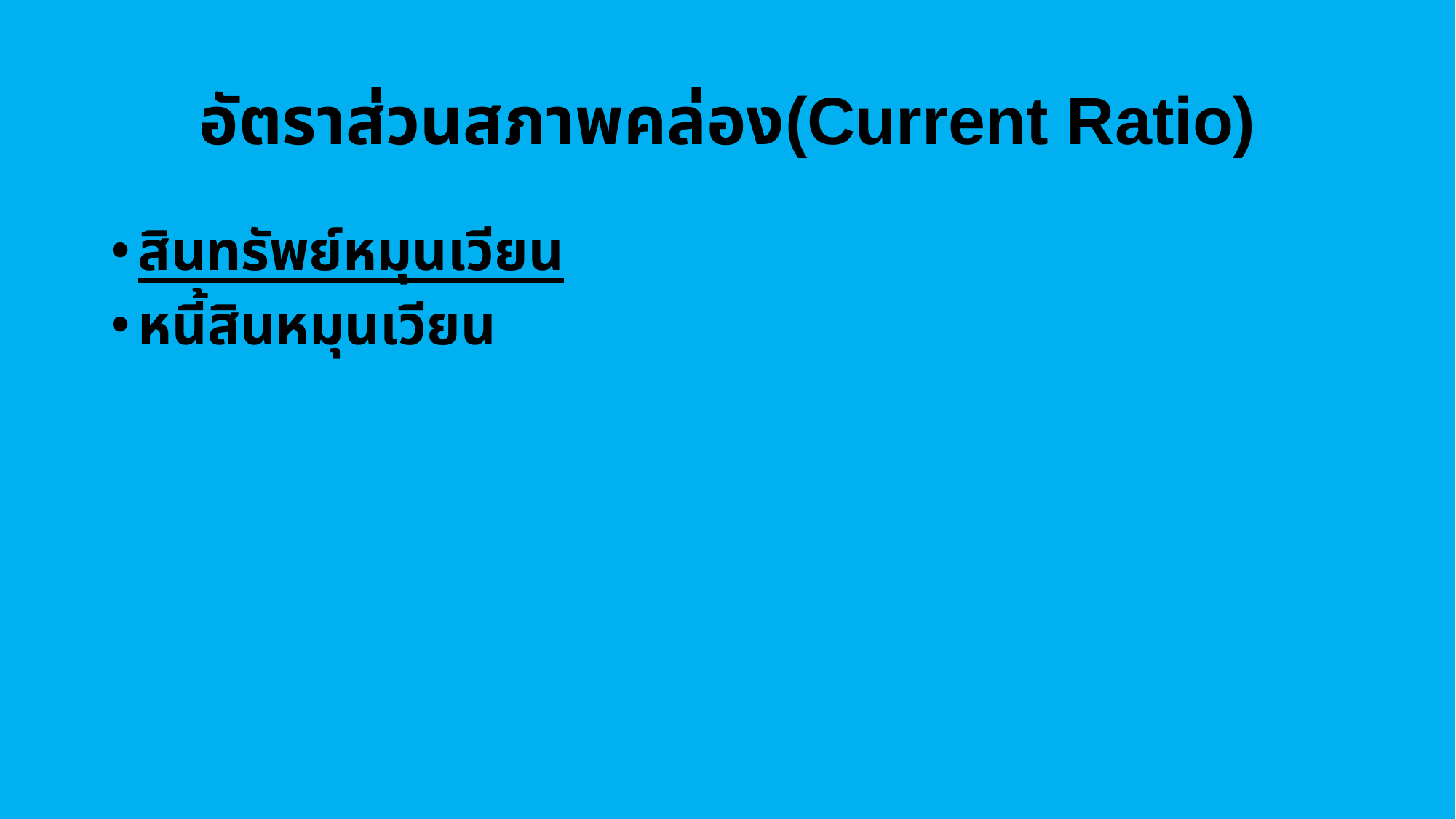

# อัตราส่วนสภาพคล่อง(Current Ratio)
สินทรัพย์หมุนเวียน
หนี้สินหมุนเวียน